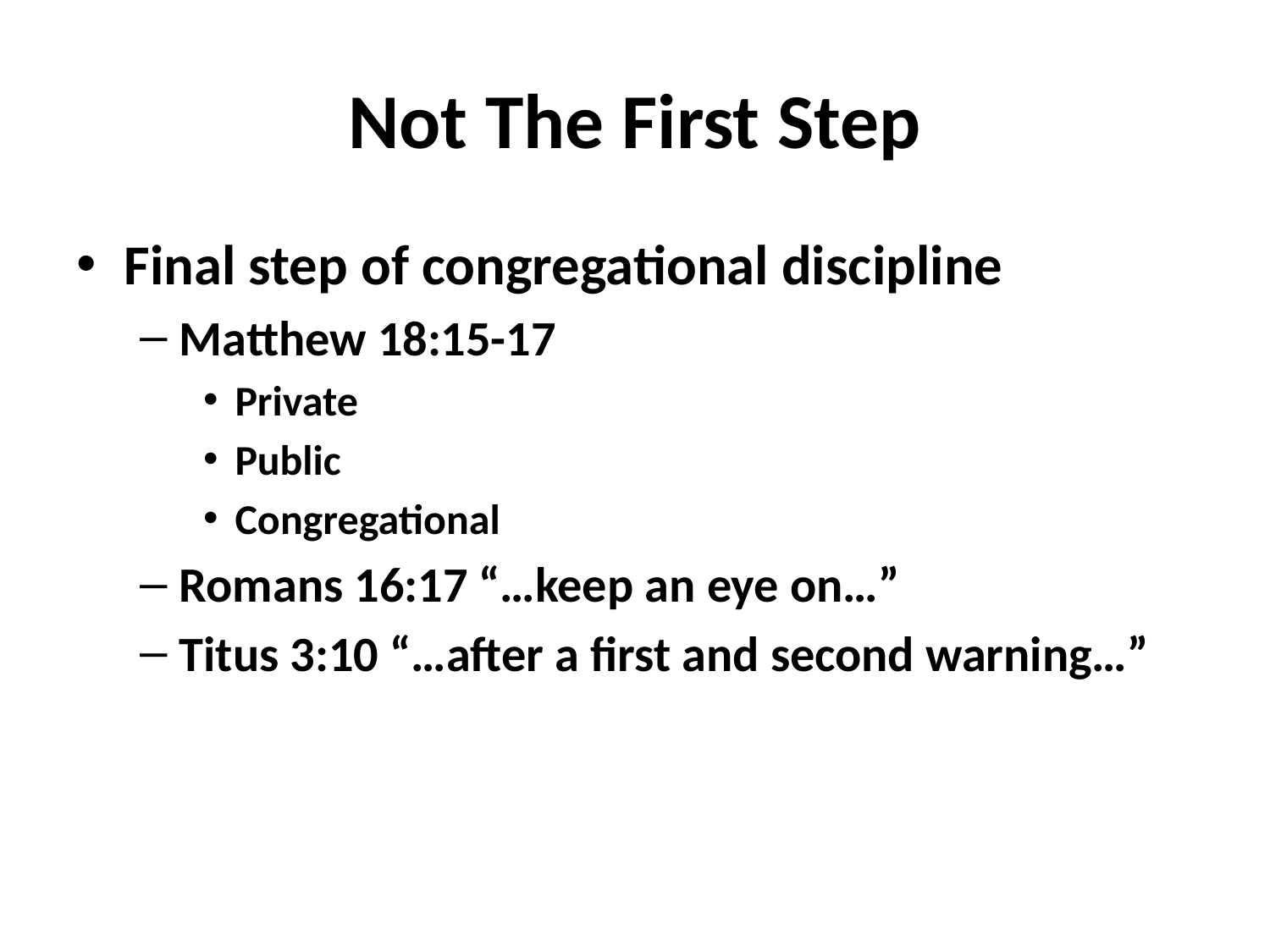

# Not The First Step
Final step of congregational discipline
Matthew 18:15-17
Private
Public
Congregational
Romans 16:17 “…keep an eye on…”
Titus 3:10 “…after a first and second warning…”